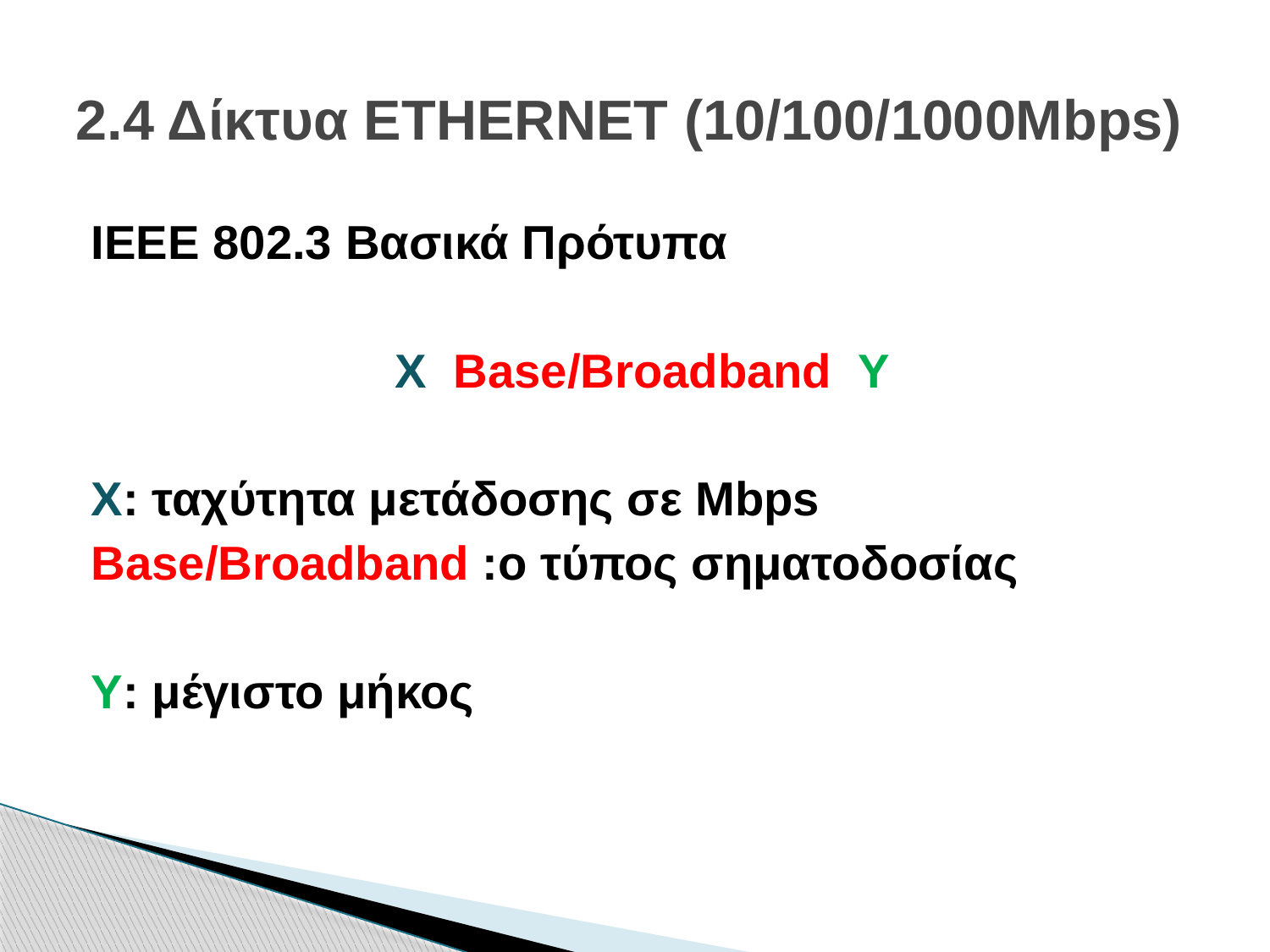

# 2.4 Δίκτυα ETHERNET (10/100/1000Mbps)
IEEE 802.3 Βασικά Πρότυπα

X  Base/Broadband  Y

Χ: ταχύτητα μετάδοσης σε Mbps
Base/Broadband :ο τύπος σηματοδοσίας

Υ: μέγιστο μήκος